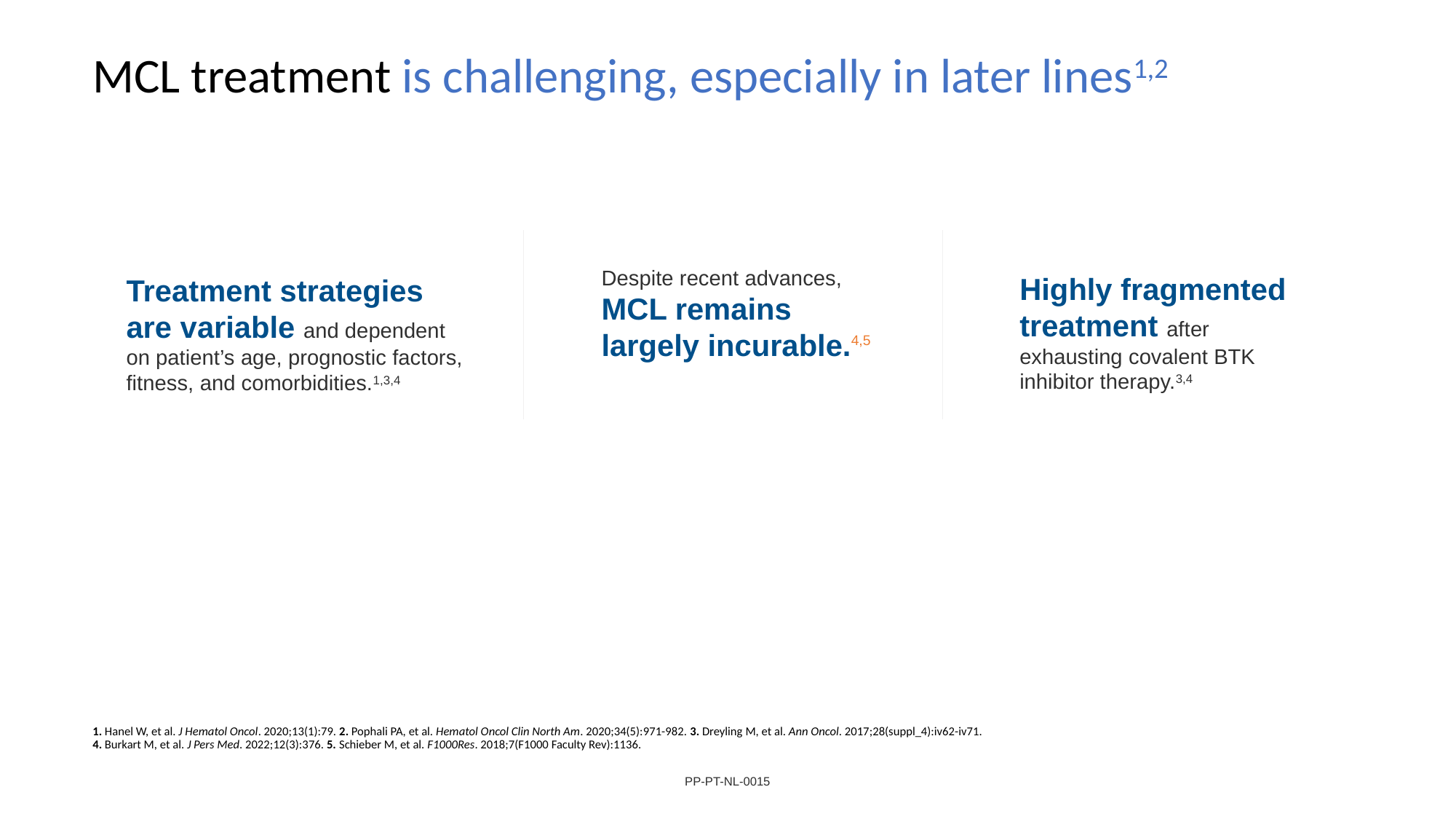

# MCL treatment is challenging, especially in later lines1,2

Treatment strategies are variable and dependent on patient’s age, prognostic factors, fitness, and comorbidities.1,3,4

Despite recent advances,
MCL remains largely incurable.4,5

Highly fragmented treatment after exhausting covalent BTK inhibitor therapy.3,4
1. Hanel W, et al. J Hematol Oncol. 2020;13(1):79. 2. Pophali PA, et al. Hematol Oncol Clin North Am. 2020;34(5):971-982. 3. Dreyling M, et al. Ann Oncol. 2017;28(suppl_4):iv62-iv71.
4. Burkart M, et al. J Pers Med. 2022;12(3):376. 5. Schieber M, et al. F1000Res. 2018;7(F1000 Faculty Rev):1136.
PP-PT-NL-0015